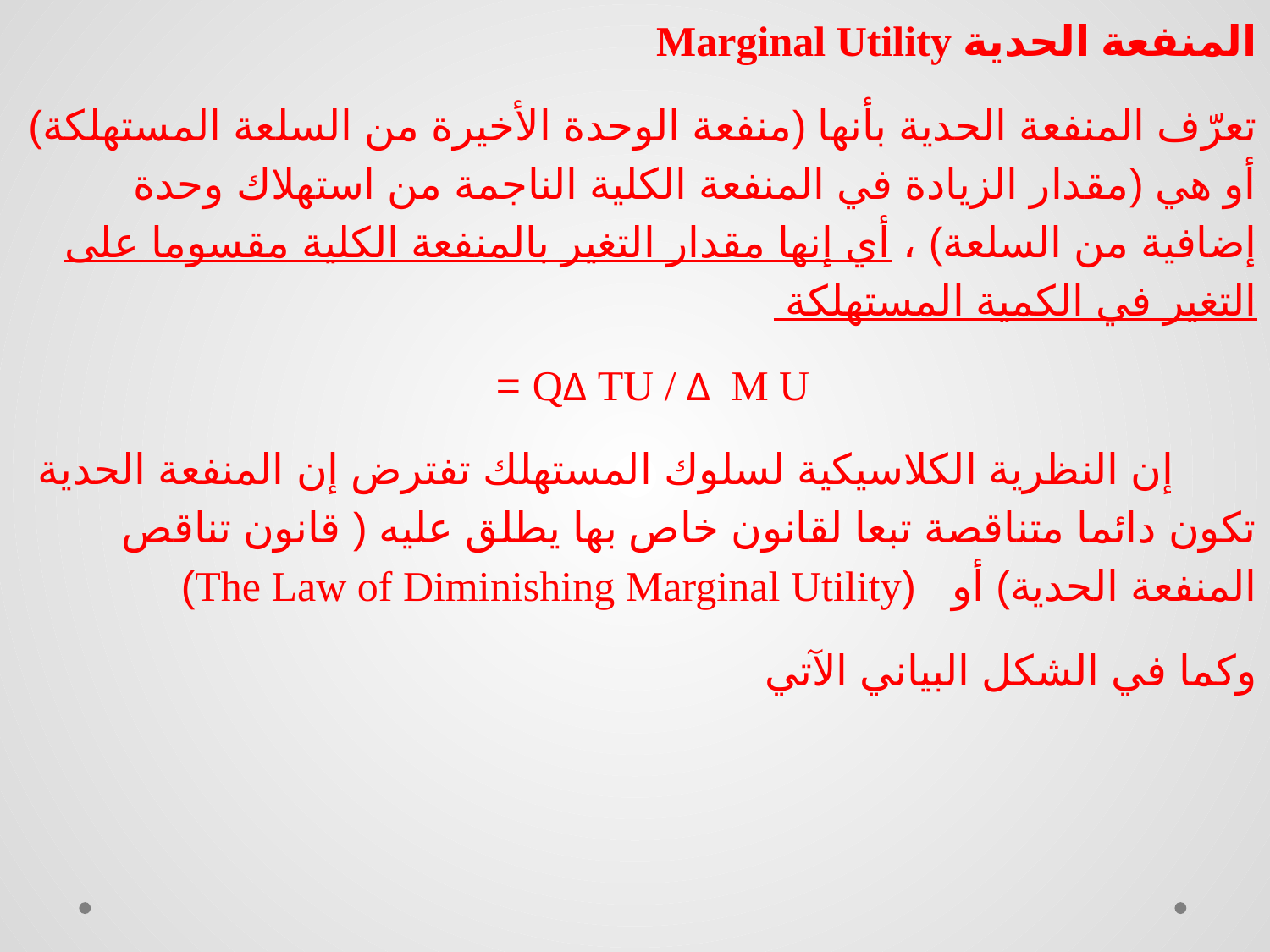

المنفعة الحدية Marginal Utility
تعرّف المنفعة الحدية بأنها (منفعة الوحدة الأخيرة من السلعة المستهلكة) أو هي (مقدار الزيادة في المنفعة الكلية الناجمة من استهلاك وحدة إضافية من السلعة) ، أي إنها مقدار التغير بالمنفعة الكلية مقسوما على التغير في الكمية المستهلكة
             Q∆ TU / ∆  M U =
       إن النظرية الكلاسيكية لسلوك المستهلك تفترض إن المنفعة الحدية تكون دائما متناقصة تبعا لقانون خاص بها يطلق عليه ( قانون تناقص المنفعة الحدية) أو   (The Law of Diminishing Marginal Utility)
وكما في الشكل البياني الآتي